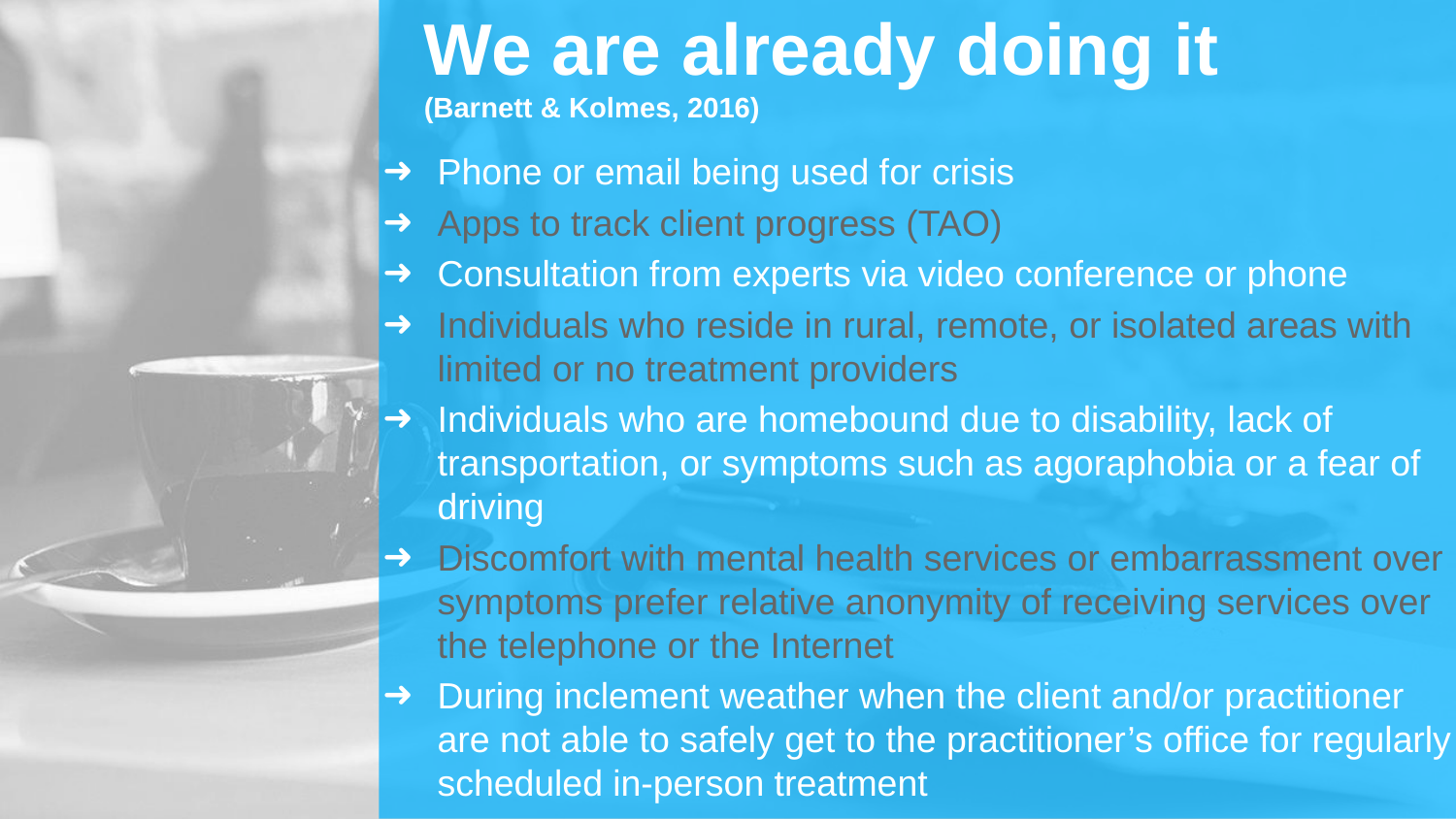

# We are already doing it (Barnett & Kolmes, 2016)
Phone or email being used for crisis

Apps to track client progress (TAO)

Consultation from experts via video conference or phone

Individuals who reside in rural, remote, or isolated areas with limited or no treatment providers

Individuals who are homebound due to disability, lack of transportation, or symptoms such as agoraphobia or a fear of driving

Discomfort with mental health services or embarrassment over symptoms prefer relative anonymity of receiving services over the telephone or the Internet

During inclement weather when the client and/or practitioner are not able to safely get to the practitioner’s office for regularly scheduled in-person treatment